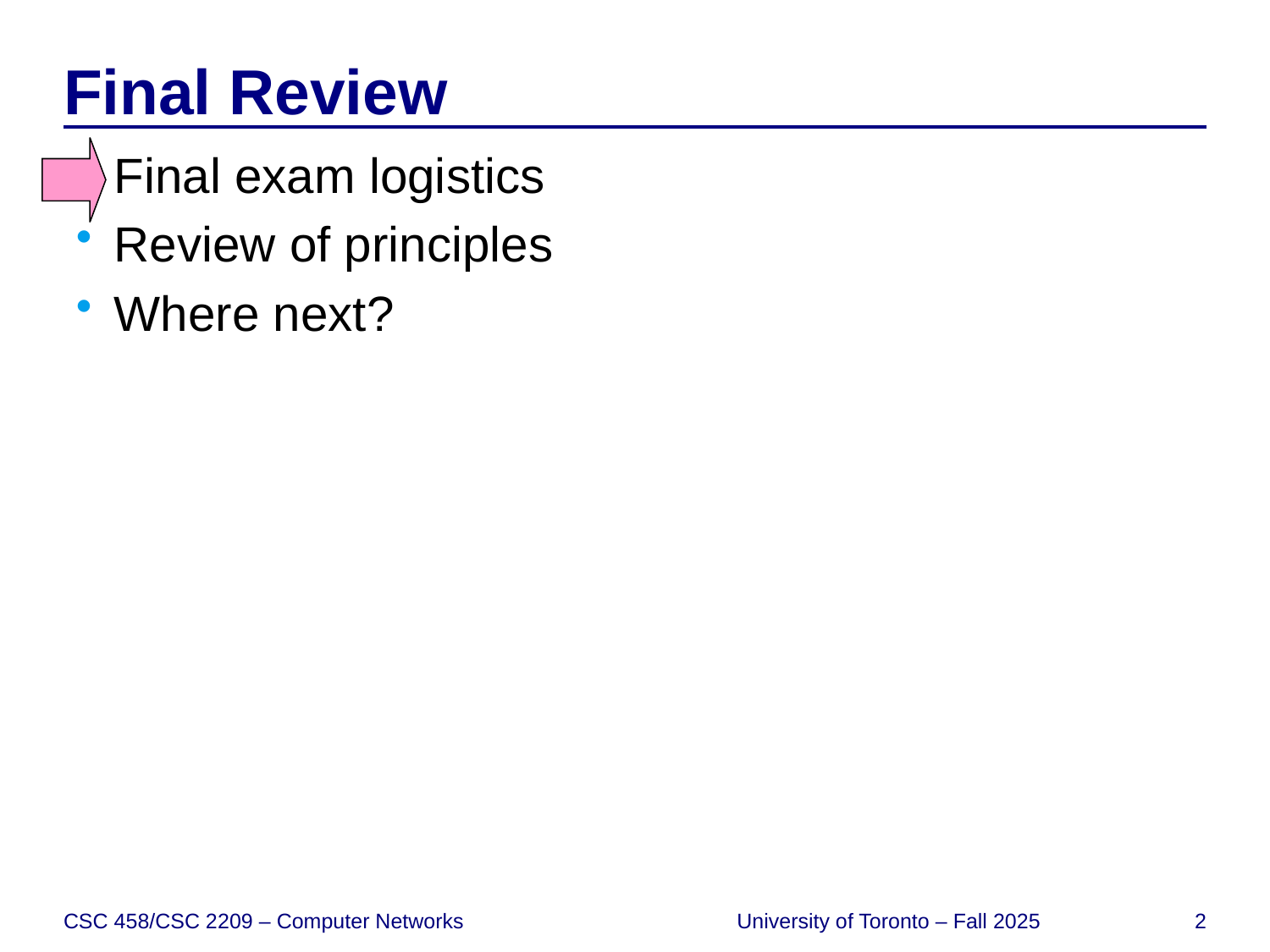

# Final Review

Final exam logistics
Review of principles
Where next?
CSC 458/CSC 2209 – Computer Networks
University of Toronto – Fall 2025
2